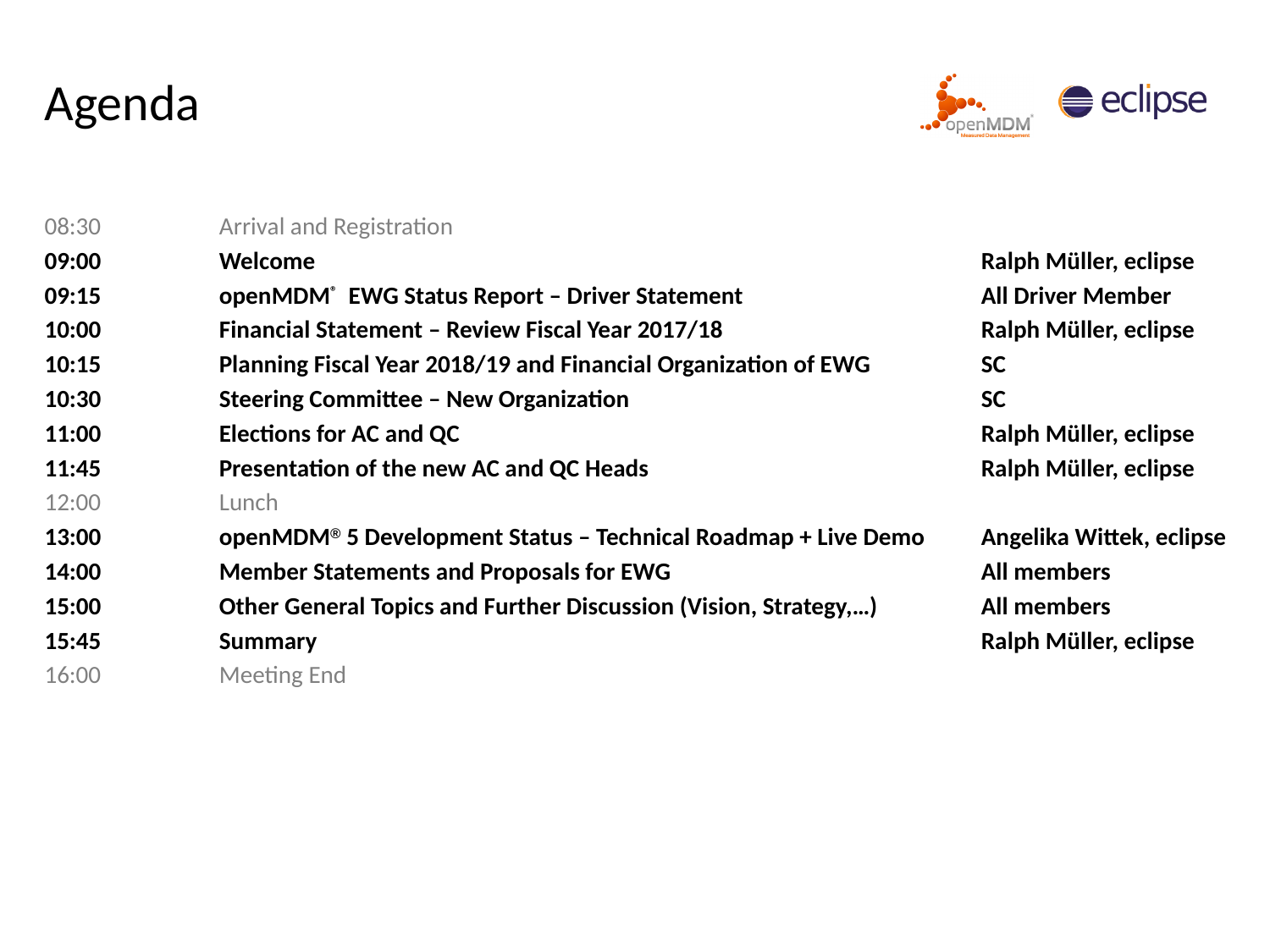

Agenda

08:30	Arrival and Registration
09:00	Welcome						Ralph Müller, eclipse
09:15     	openMDM®  EWG Status Report – Driver Statement                                    	All Driver Member
10:00	Financial Statement – Review Fiscal Year 2017/18			Ralph Müller, eclipse
10:15	Planning Fiscal Year 2018/19 and Financial Organization of EWG	SC
10:30	Steering Committee – New Organization			SC
11:00 	Elections for AC and QC 					Ralph Müller, eclipse
11:45	Presentation of the new AC and QC Heads			Ralph Müller, eclipse
12:00	Lunch
13:00	openMDM® 5 Development Status – Technical Roadmap + Live Demo	Angelika Wittek, eclipse
14:00	Member Statements and Proposals for EWG			All members
15:00	Other General Topics and Further Discussion (Vision, Strategy,…)	All members
15:45	Summary						Ralph Müller, eclipse
16:00 	Meeting End